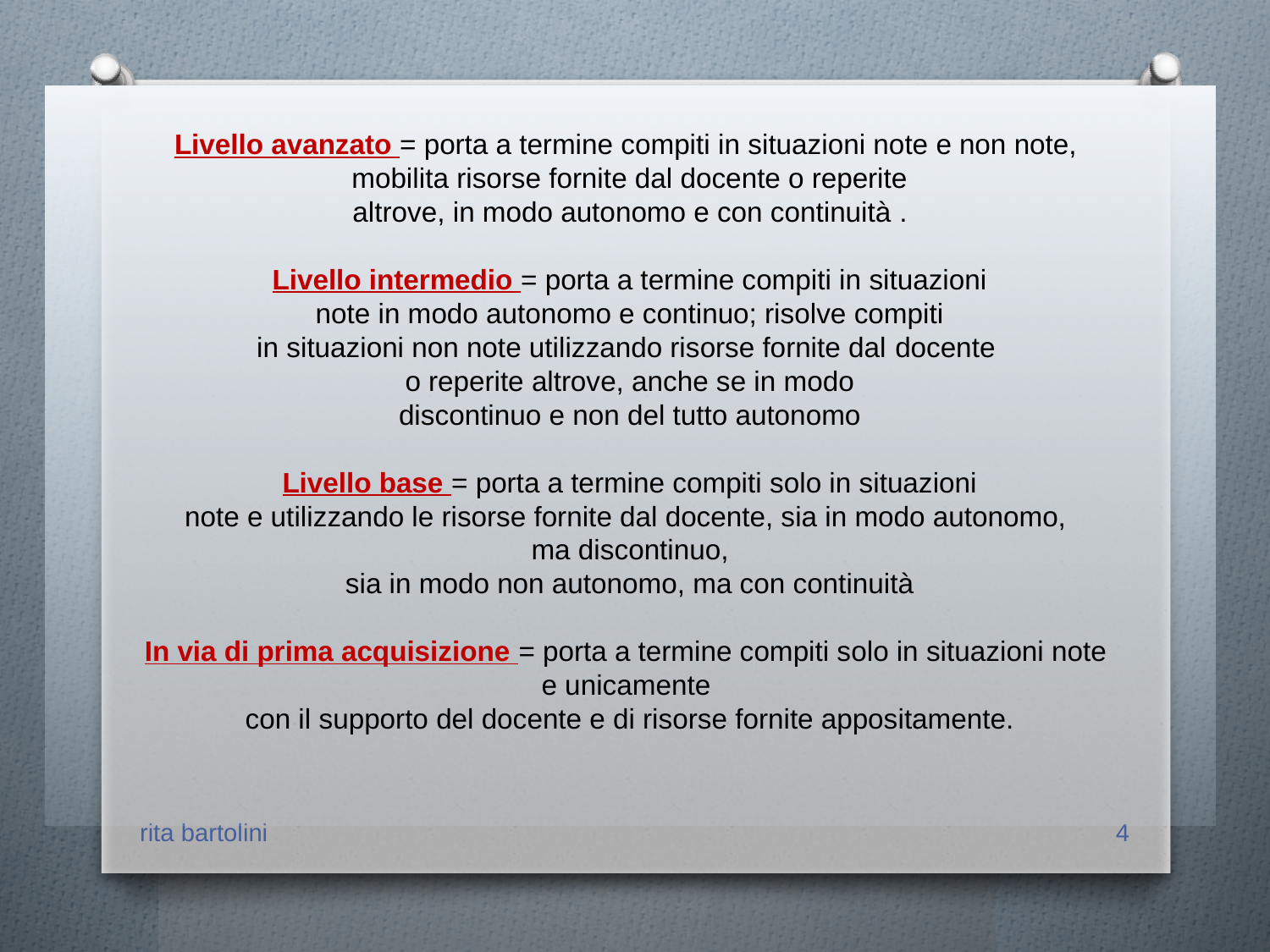

Livello avanzato = porta a termine compiti in situazioni note e non note,
mobilita risorse fornite dal docente o reperite
altrove, in modo autonomo e con continuità .

Livello intermedio = porta a termine compiti in situazioni
note in modo autonomo e continuo; risolve compiti
in situazioni non note utilizzando risorse fornite dal docente
o reperite altrove, anche se in modo
discontinuo e non del tutto autonomo

Livello base = porta a termine compiti solo in situazioni
note e utilizzando le risorse fornite dal docente, sia in modo autonomo,
ma discontinuo,
sia in modo non autonomo, ma con continuità

In via di prima acquisizione = porta a termine compiti solo in situazioni note
e unicamente
con il supporto del docente e di risorse fornite appositamente.

rita bartolini
4